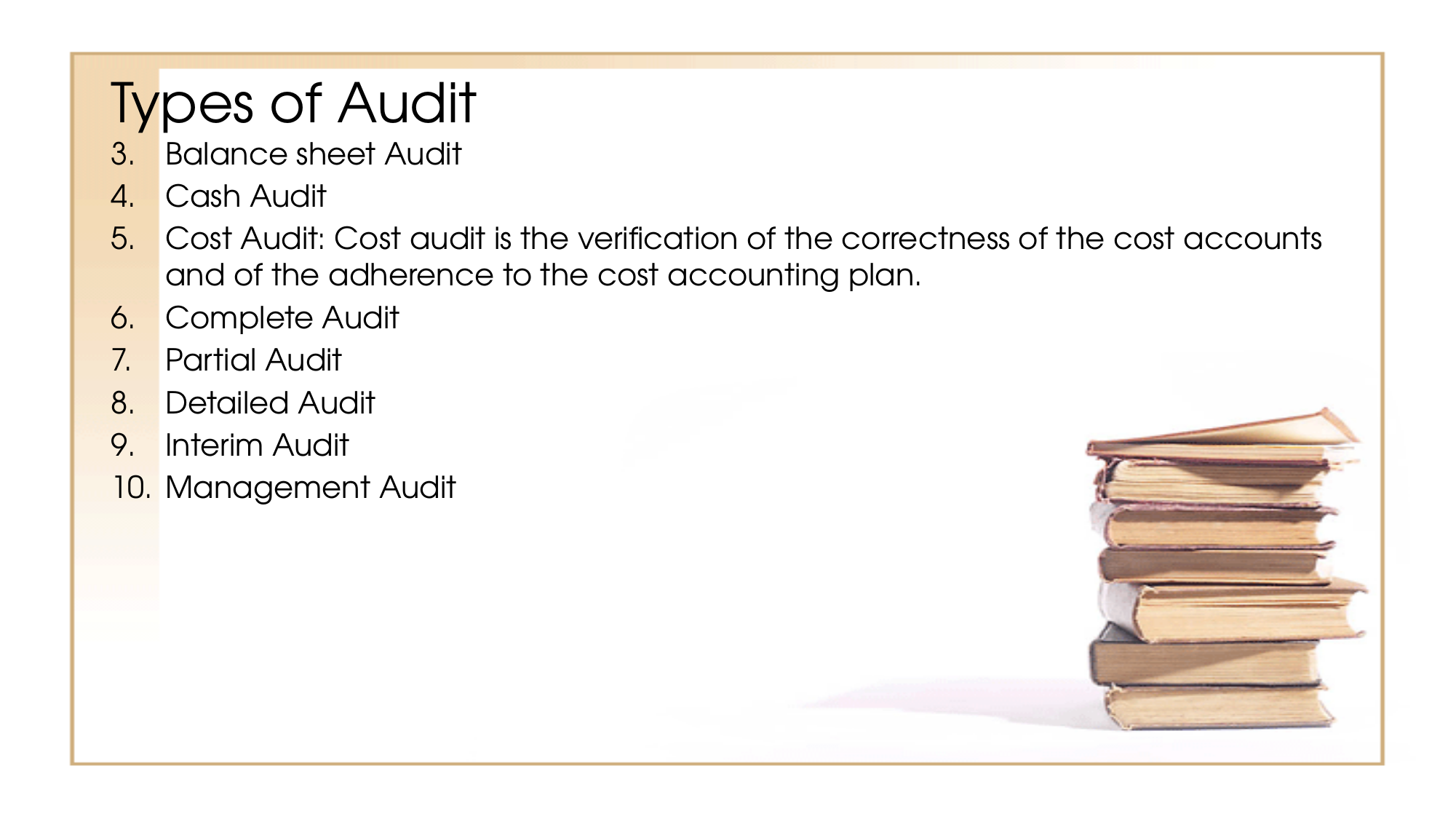

# Types of Audit
Balance sheet Audit
Cash Audit
Cost Audit: Cost audit is the verification of the correctness of the cost accounts and of the adherence to the cost accounting plan.
Complete Audit
Partial Audit
Detailed Audit
Interim Audit
Management Audit